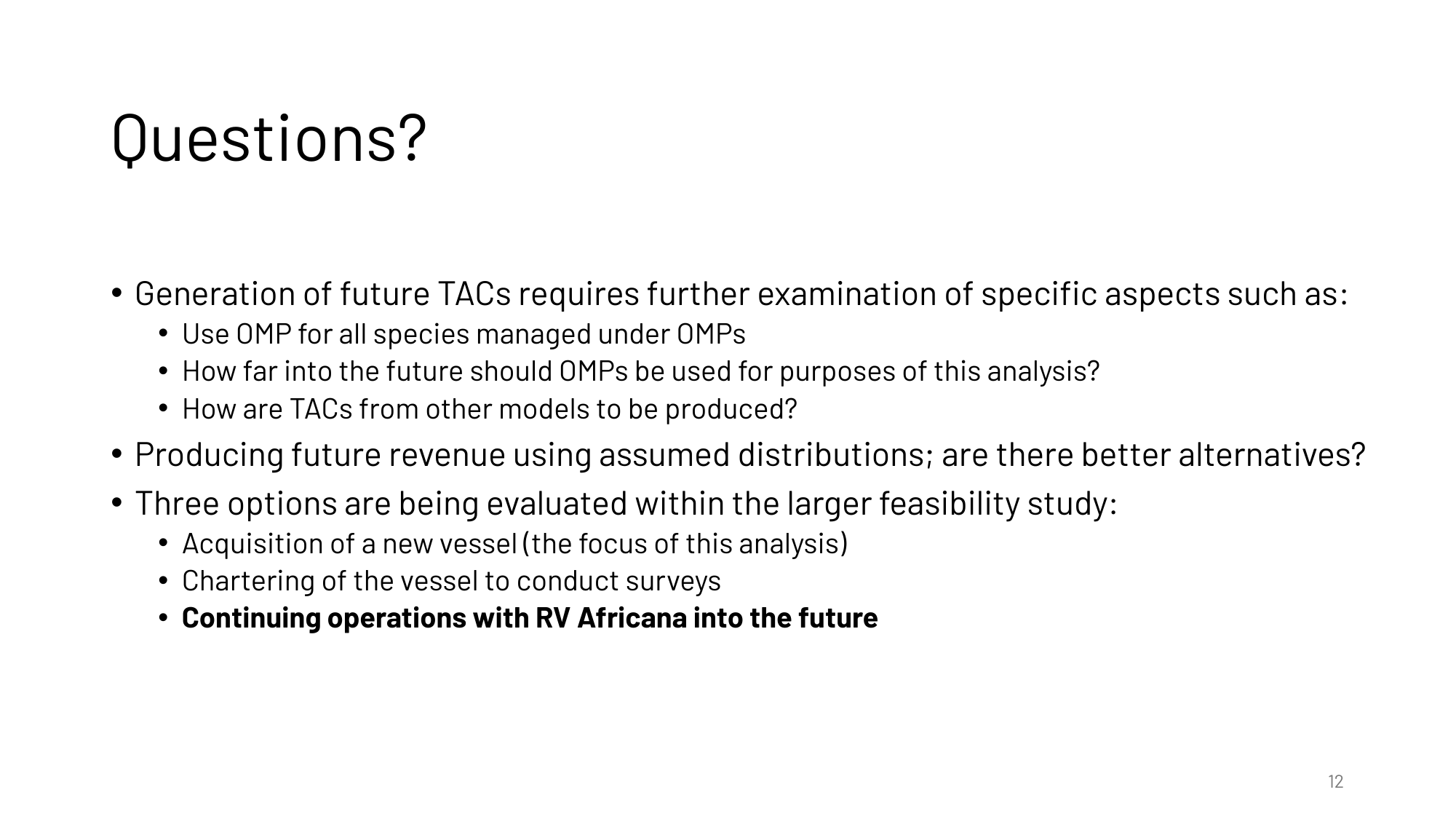

# Questions?

Generation of future TACs requires further examination of specific aspects such as:
Use OMP for all species managed under OMPs
How far into the future should OMPs be used for purposes of this analysis?
How are TACs from other models to be produced?
Producing future revenue using assumed distributions; are there better alternatives?
Three options are being evaluated within the larger feasibility study:
Acquisition of a new vessel (the focus of this analysis)
Chartering of the vessel to conduct surveys
Continuing operations with RV Africana into the future
12